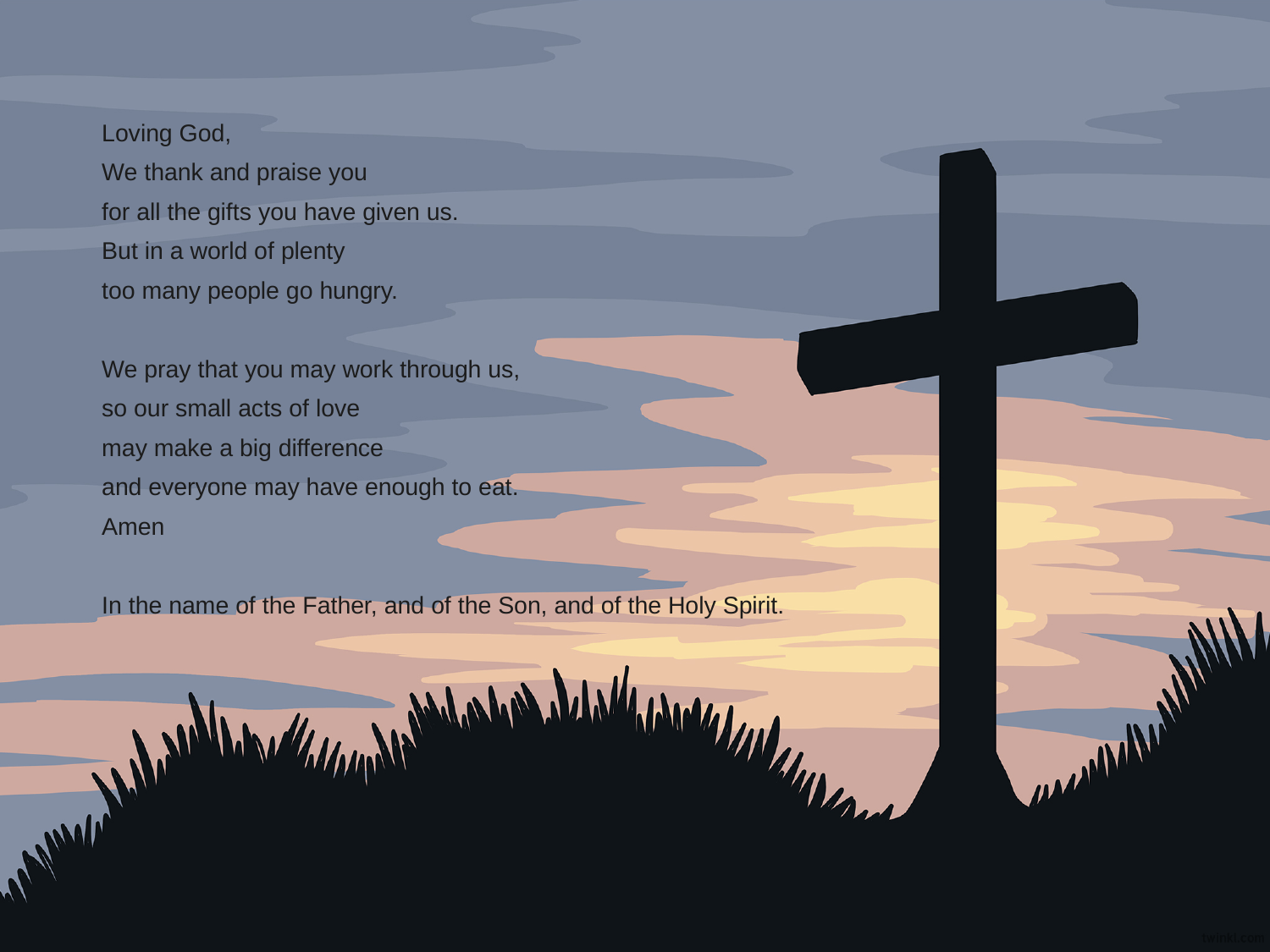

Loving God,
We thank and praise you
for all the gifts you have given us.
But in a world of plenty
too many people go hungry.

We pray that you may work through us,
so our small acts of love
may make a big difference
and everyone may have enough to eat.
Amen

In the name of the Father, and of the Son, and of the Holy Spirit.